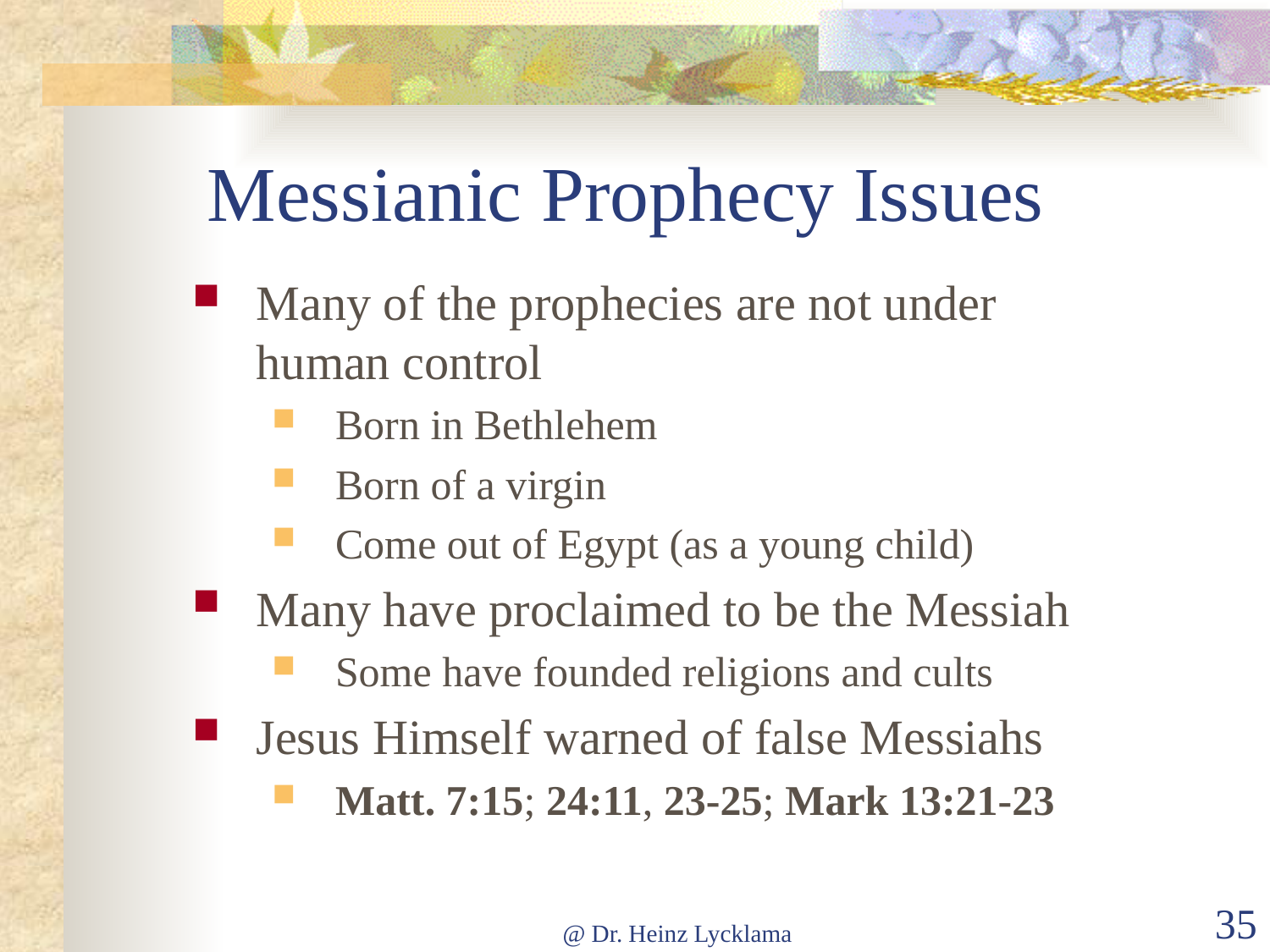

# Messianic Prophecy Issues
Many of the prophecies are not under human control
Born in Bethlehem
Born of a virgin
Come out of Egypt (as a young child)
Many have proclaimed to be the Messiah
Some have founded religions and cults
Jesus Himself warned of false Messiahs
Matt. 7:15; 24:11, 23-25; Mark 13:21-23
@ Dr. Heinz Lycklama
35